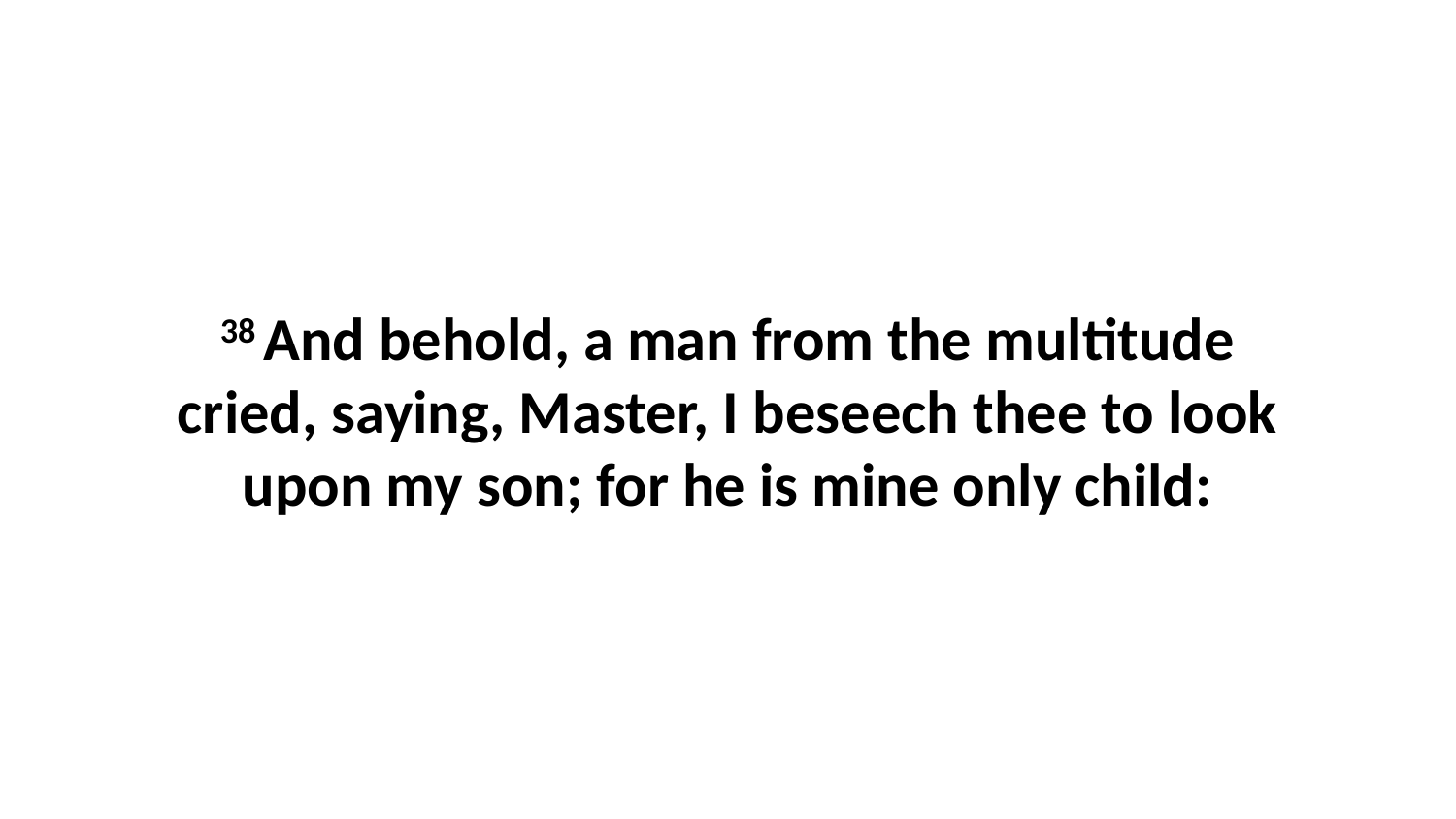

38 And behold, a man from the multitude cried, saying, Master, I beseech thee to look upon my son; for he is mine only child: